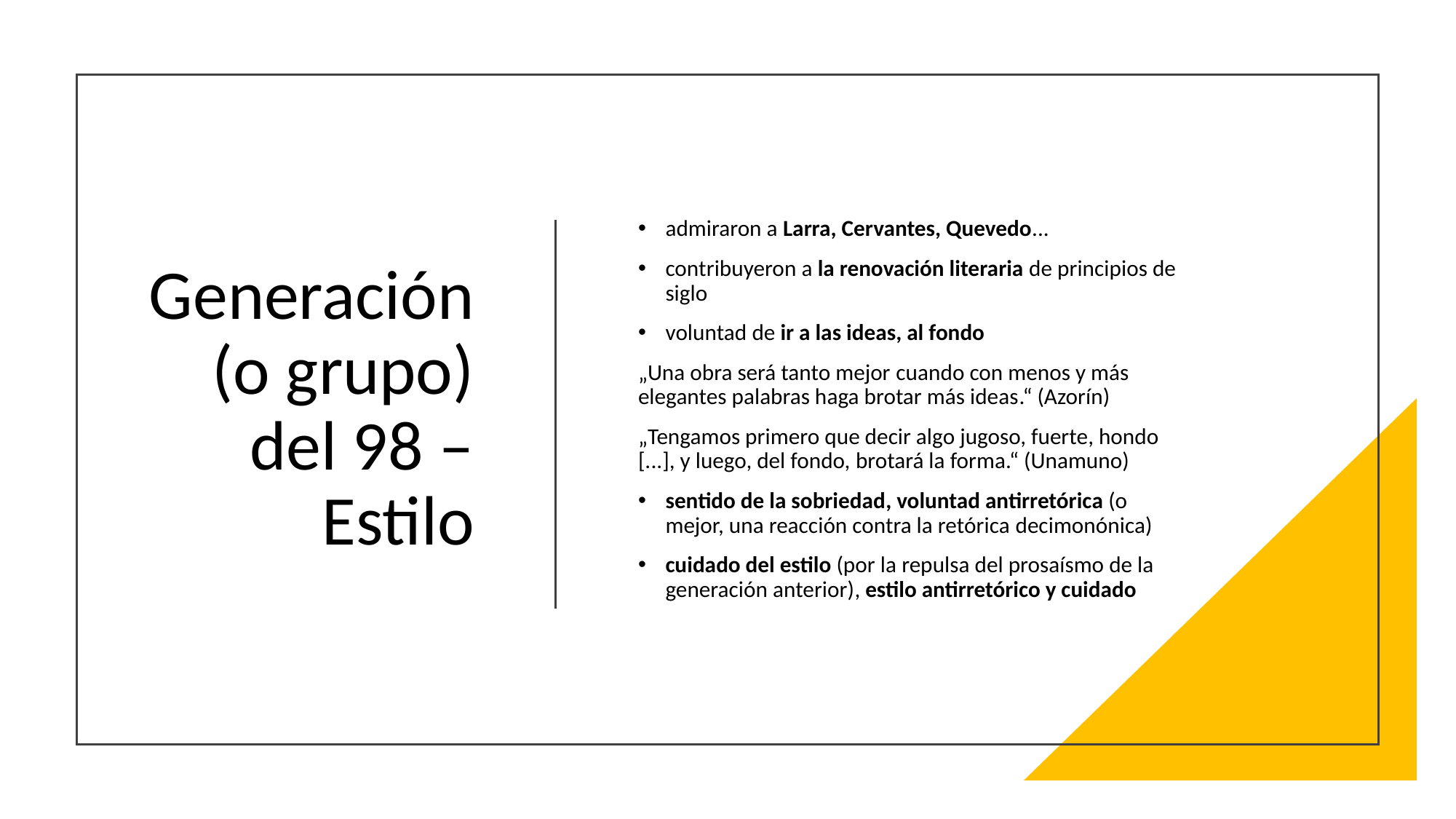

# Generación (o grupo) del 98 – Estilo
admiraron a Larra, Cervantes, Quevedo...
contribuyeron a la renovación literaria de principios de siglo
voluntad de ir a las ideas, al fondo
„Una obra será tanto mejor cuando con menos y más elegantes palabras haga brotar más ideas.“ (Azorín)
„Tengamos primero que decir algo jugoso, fuerte, hondo [...], y luego, del fondo, brotará la forma.“ (Unamuno)
sentido de la sobriedad, voluntad antirretórica (o mejor, una reacción contra la retórica decimonónica)
cuidado del estilo (por la repulsa del prosaísmo de la generación anterior), estilo antirretórico y cuidado